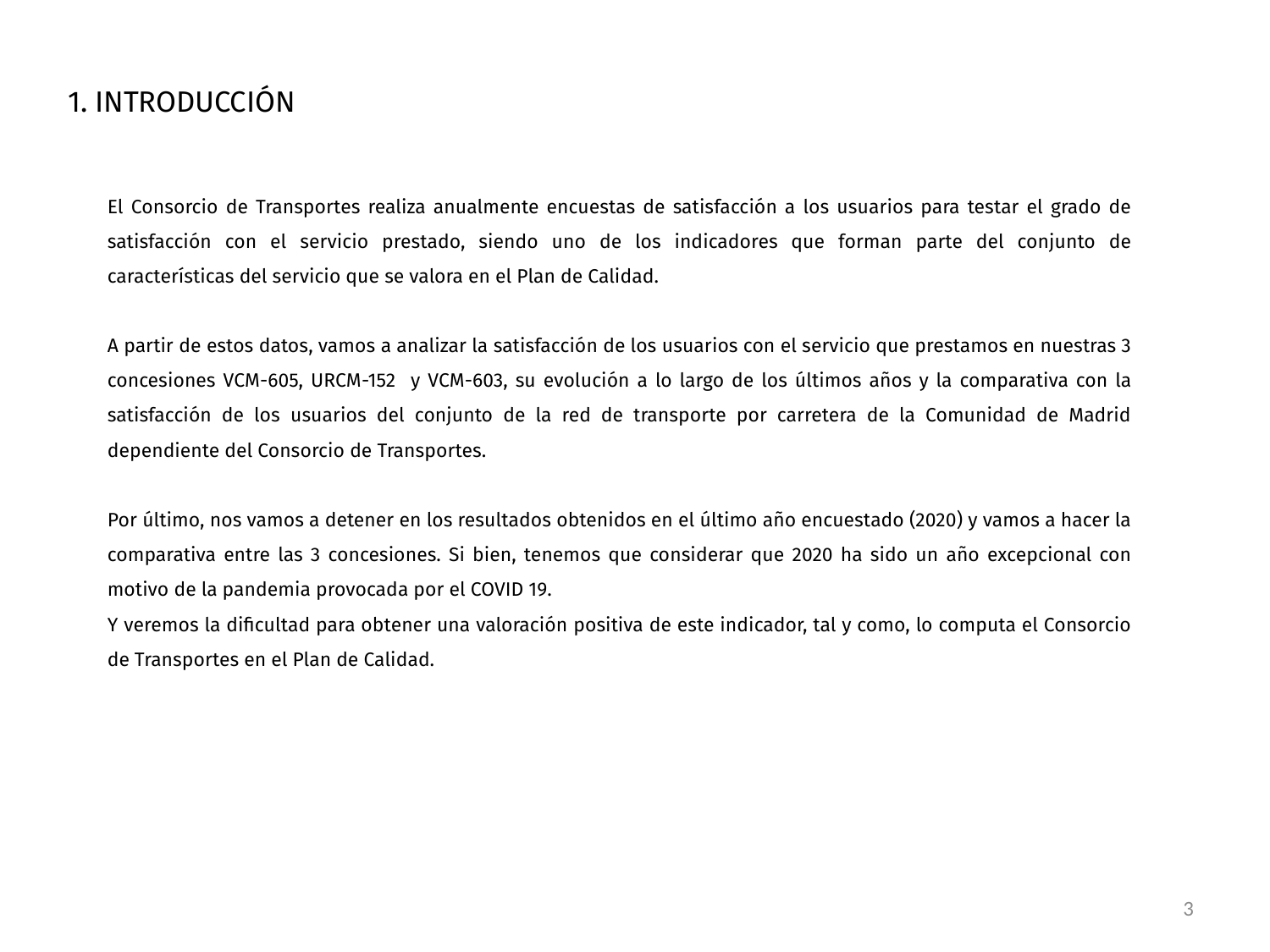

# 1. INTRODUCCIÓN
El Consorcio de Transportes realiza anualmente encuestas de satisfacción a los usuarios para testar el grado de satisfacción con el servicio prestado, siendo uno de los indicadores que forman parte del conjunto de características del servicio que se valora en el Plan de Calidad.

A partir de estos datos, vamos a analizar la satisfacción de los usuarios con el servicio que prestamos en nuestras 3 concesiones VCM-605, URCM-152  y VCM-603, su evolución a lo largo de los últimos años y la comparativa con la satisfacción de los usuarios del conjunto de la red de transporte por carretera de la Comunidad de Madrid dependiente del Consorcio de Transportes.

Por último, nos vamos a detener en los resultados obtenidos en el último año encuestado (2020) y vamos a hacer la comparativa entre las 3 concesiones. Si bien, tenemos que considerar que 2020 ha sido un año excepcional con motivo de la pandemia provocada por el COVID 19.
Y veremos la dificultad para obtener una valoración positiva de este indicador, tal y como, lo computa el Consorcio de Transportes en el Plan de Calidad.
3